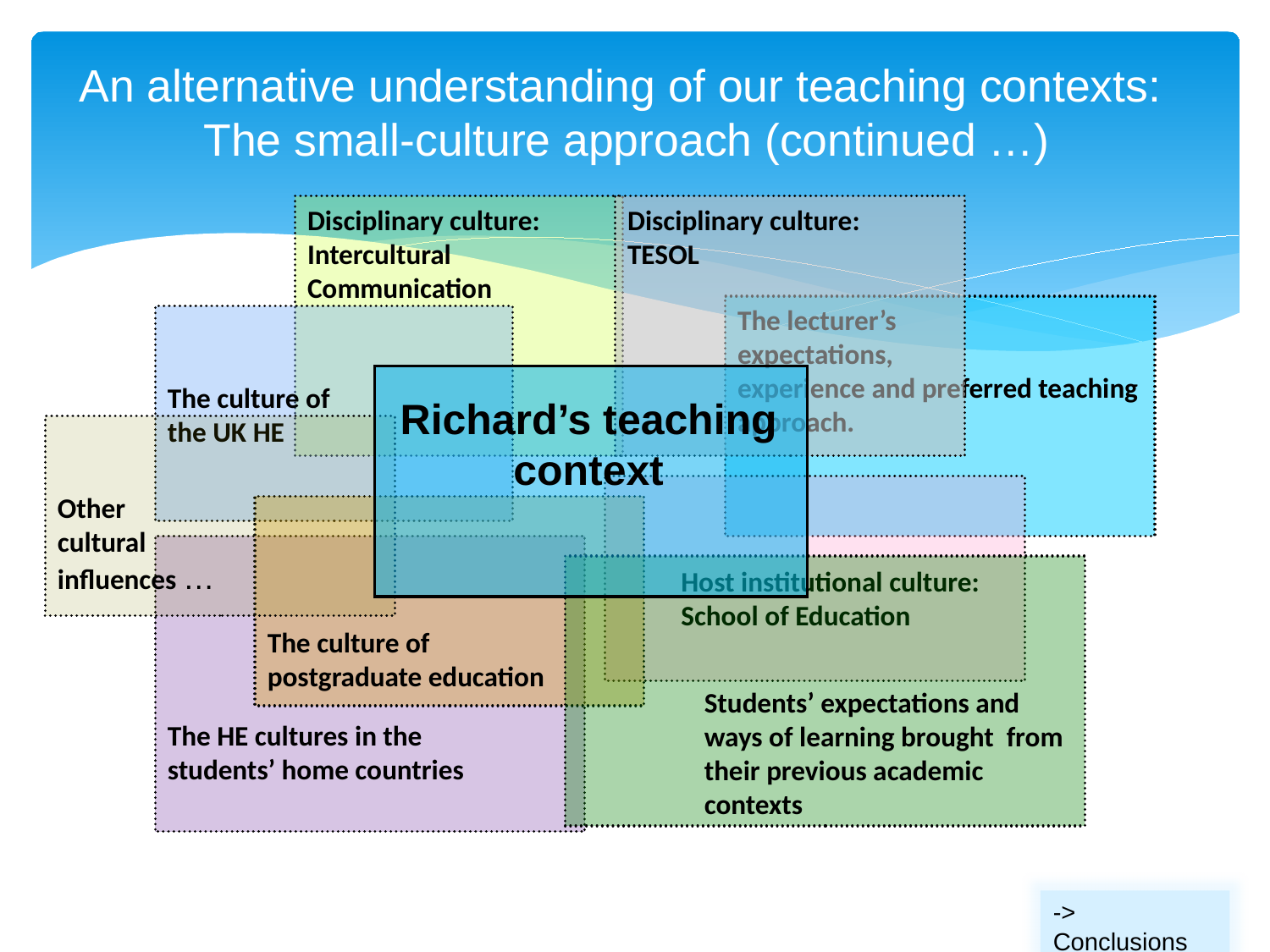

# An alternative understanding of our teaching contexts: The small-culture approach (continued …)
Disciplinary culture:
Intercultural Communication

Disciplinary culture:
TESOL

The lecturer’s 	       expectations, 	                experience and preferred teaching approach.

The culture of
the UK HE

Richard’s teaching context

Other
cultural
influences …

Host institutional culture: School of Education

The culture of
postgraduate education

The HE cultures in the
students’ home countries

	Students’ expectations and 	ways of learning brought  from 	their previous academic 	contexts
-> Conclusions